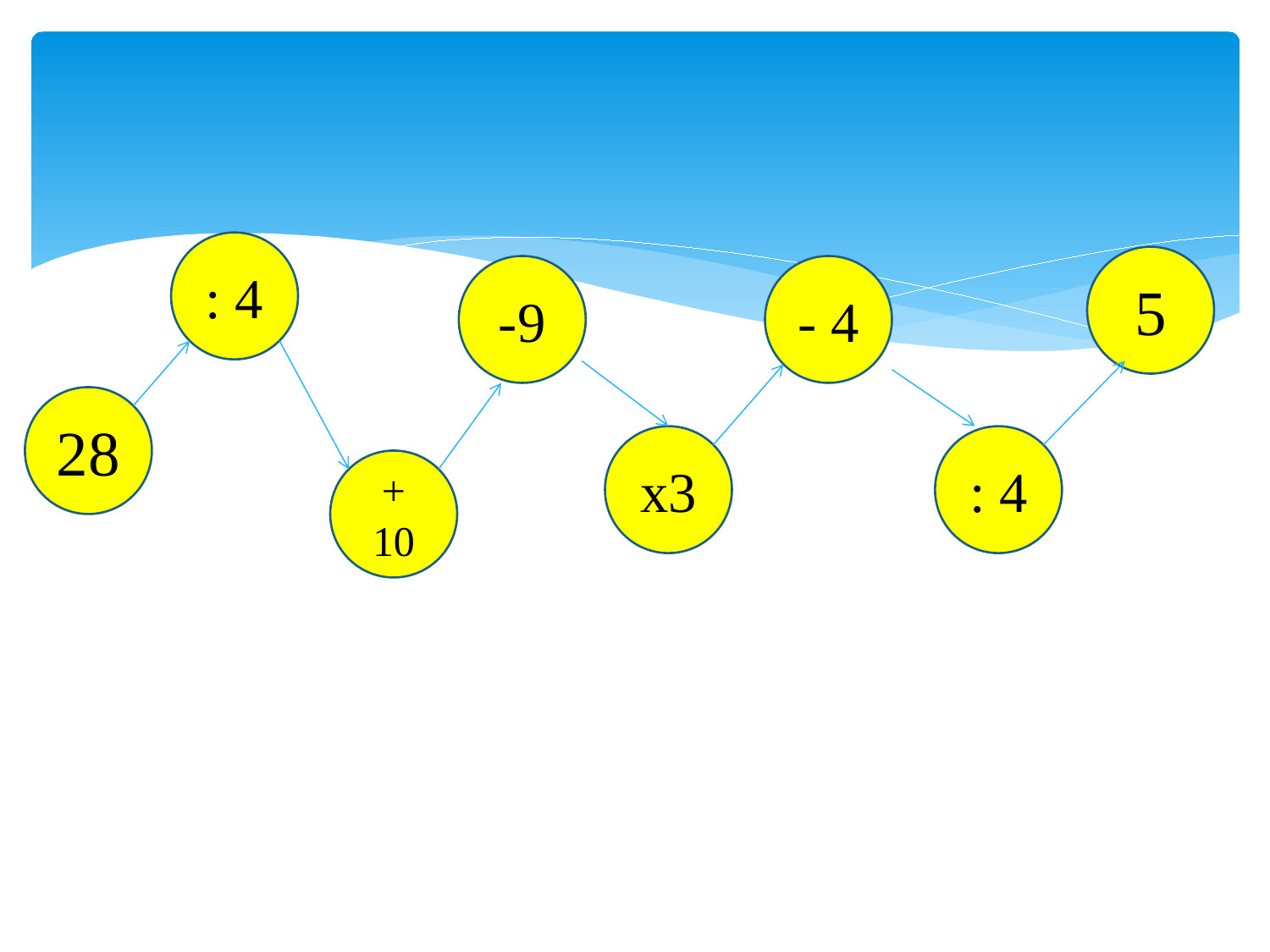

: 4
5
-9
- 4
28
х3
: 4
+ 10